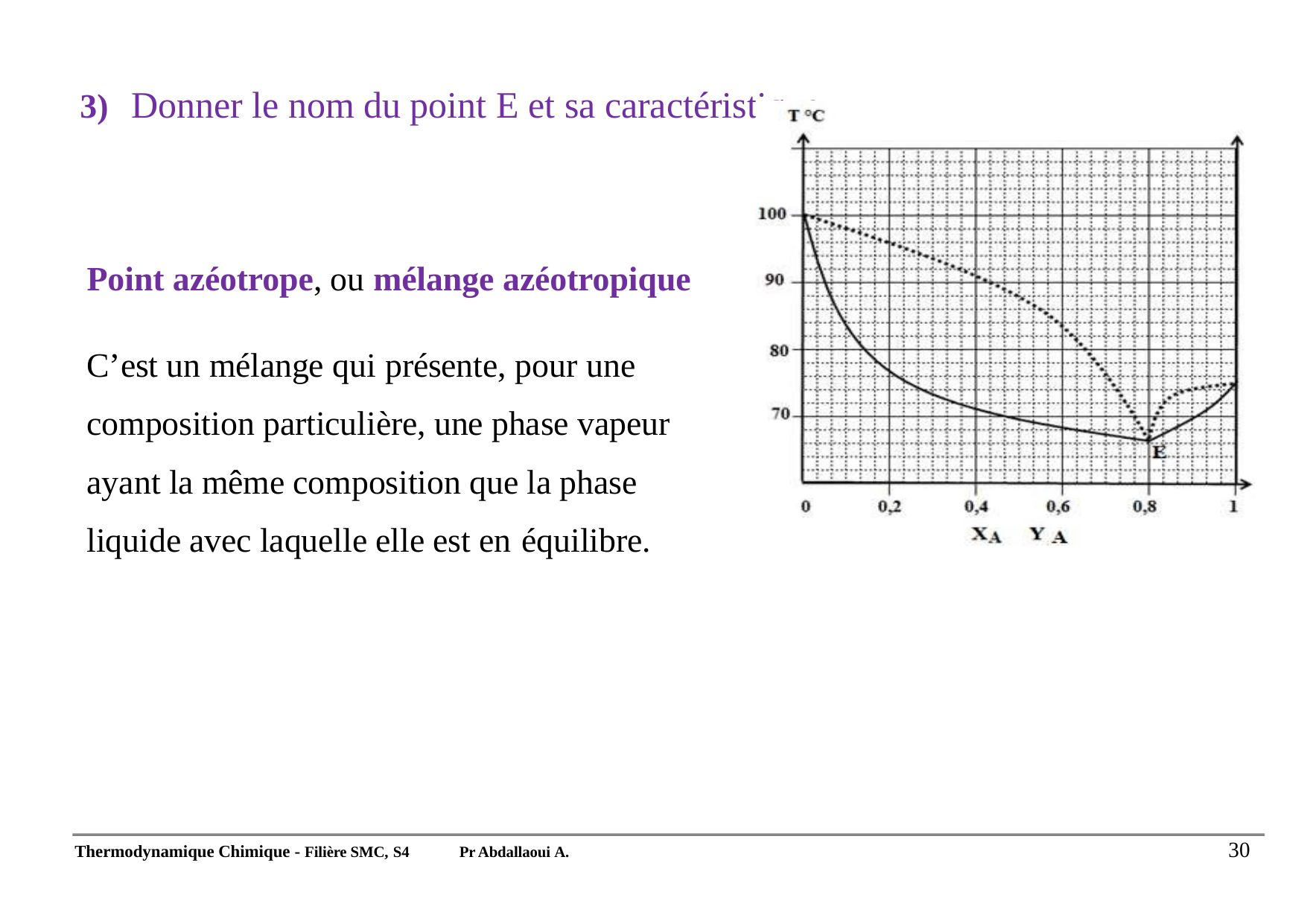

3)	Donner le nom du point E et sa caractéristique :

# Point azéotrope, ou mélange azéotropique
C’est un mélange qui présente, pour une composition particulière, une phase vapeur  ayant la même composition que la phase liquide avec laquelle elle est en équilibre.
30
Thermodynamique Chimique - Filière SMC, S4
Pr Abdallaoui A.